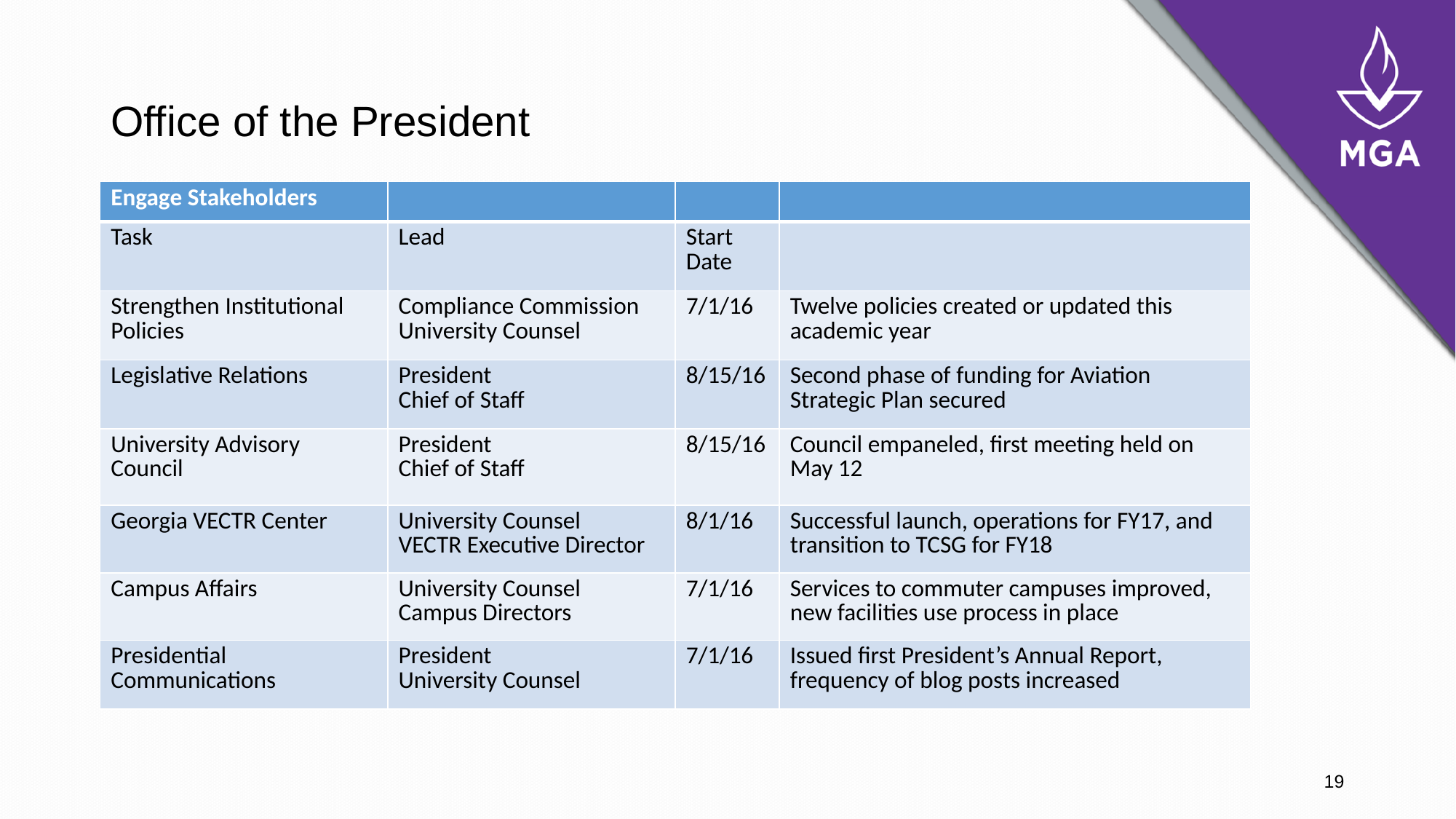

# Office of the President
| Engage Stakeholders |  |  |  |
| --- | --- | --- | --- |
| Task | Lead | Start Date |  |
| Strengthen Institutional Policies | Compliance Commission University Counsel | 7/1/16 | Twelve policies created or updated this academic year |
| Legislative Relations | President Chief of Staff | 8/15/16 | Second phase of funding for Aviation Strategic Plan secured |
| University Advisory Council | President Chief of Staff | 8/15/16 | Council empaneled, first meeting held on May 12 |
| Georgia VECTR Center | University Counsel VECTR Executive Director | 8/1/16 | Successful launch, operations for FY17, and transition to TCSG for FY18 |
| Campus Affairs | University Counsel Campus Directors | 7/1/16 | Services to commuter campuses improved, new facilities use process in place |
| Presidential Communications | President University Counsel | 7/1/16 | Issued first President’s Annual Report, frequency of blog posts increased |
19